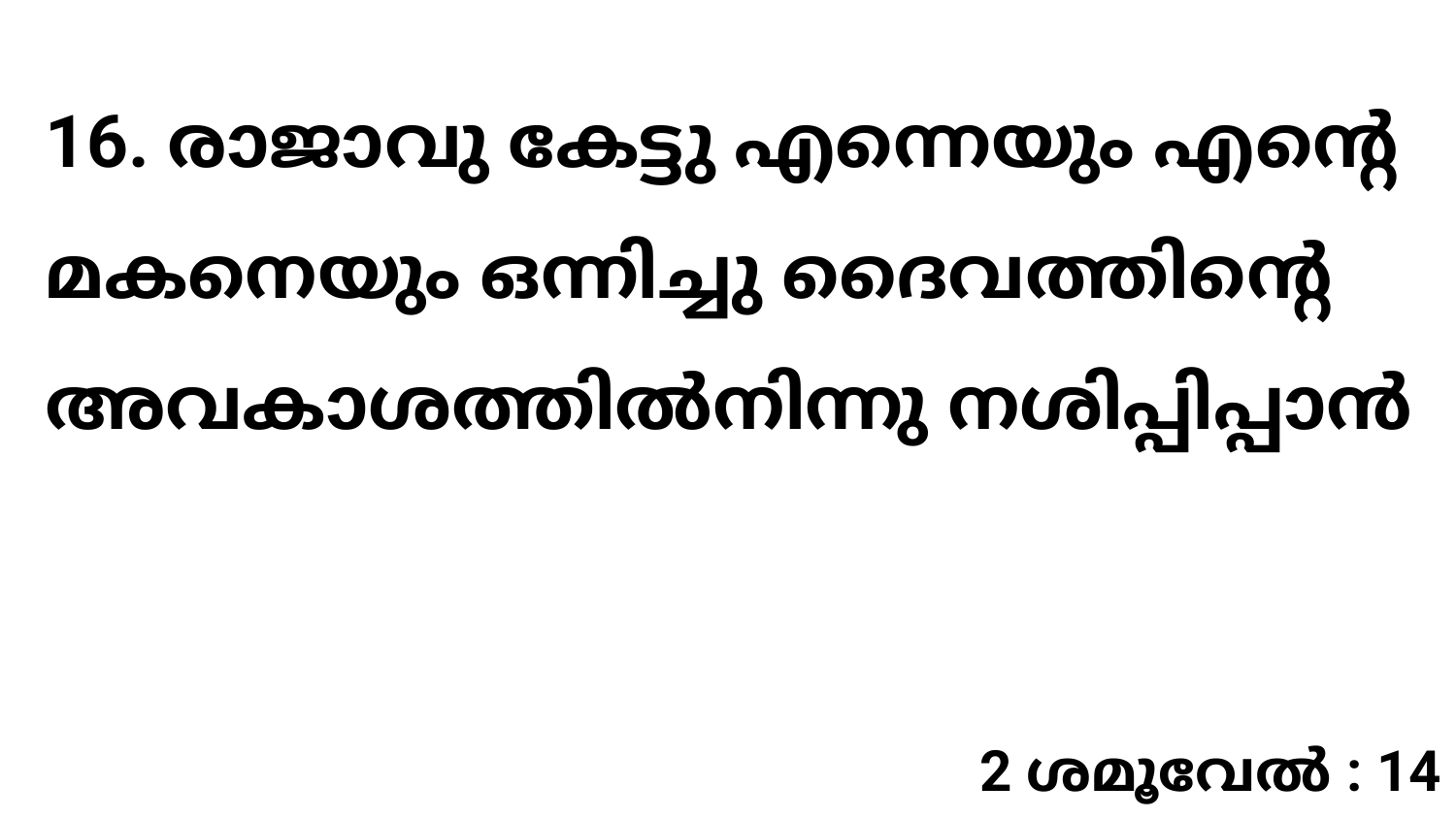

16. രാജാവു കേട്ടു എന്നെയും എന്റെ മകനെയും ഒന്നിച്ചു ദൈവത്തിന്റെ അവകാശത്തിൽനിന്നു നശിപ്പിപ്പാൻ
2 ശമൂവേൽ : 14